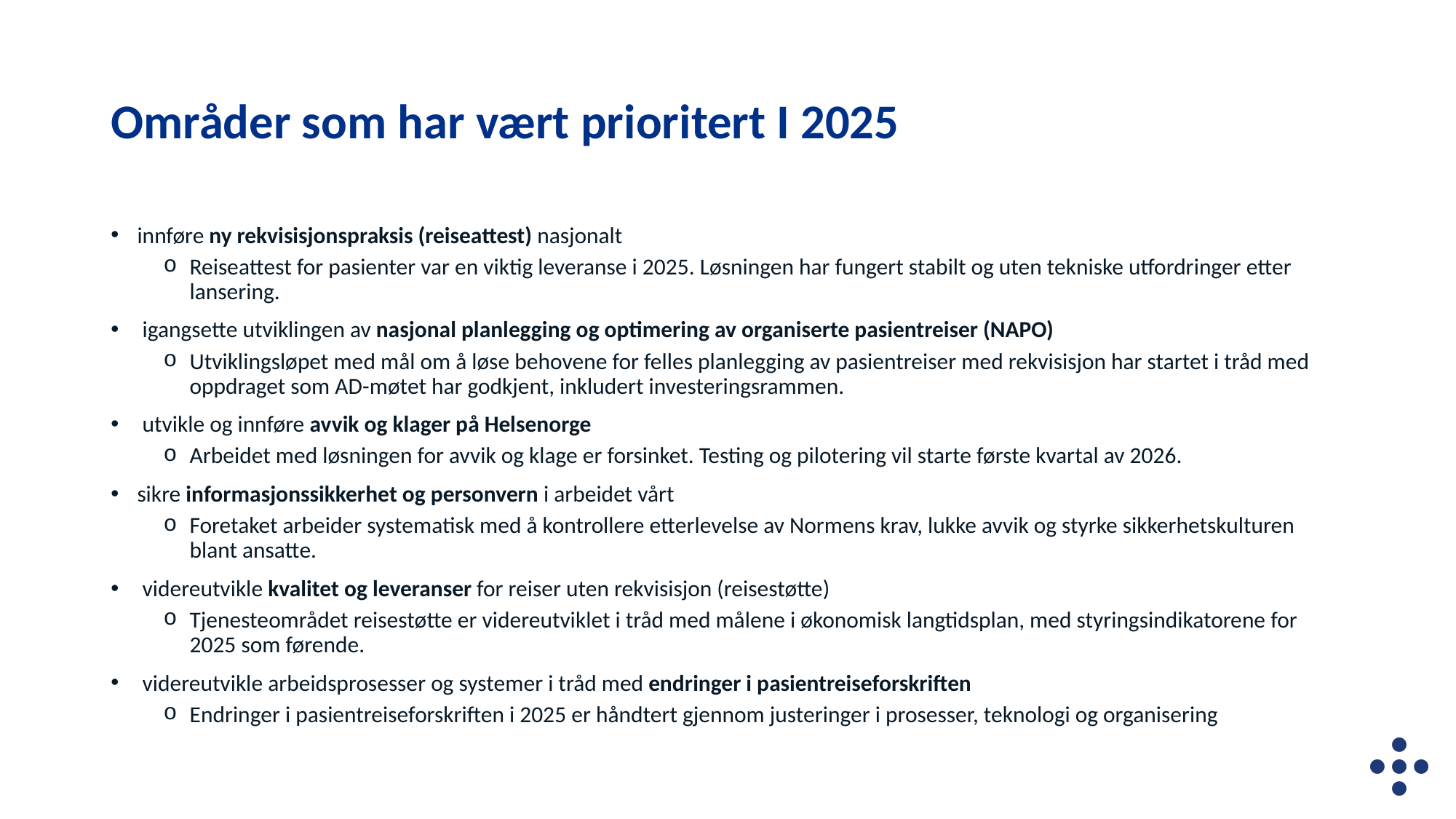

# Områder som har vært prioritert I 2025
innføre ny rekvisisjonspraksis (reiseattest) nasjonalt
Reiseattest for pasienter var en viktig leveranse i 2025. Løsningen har fungert stabilt og uten tekniske utfordringer etter lansering.
 igangsette utviklingen av nasjonal planlegging og optimering av organiserte pasientreiser (NAPO)
Utviklingsløpet med mål om å løse behovene for felles planlegging av pasientreiser med rekvisisjon har startet i tråd med oppdraget som AD-møtet har godkjent, inkludert investeringsrammen.
 utvikle og innføre avvik og klager på Helsenorge
Arbeidet med løsningen for avvik og klage er forsinket. Testing og pilotering vil starte første kvartal av 2026.
sikre informasjonssikkerhet og personvern i arbeidet vårt
Foretaket arbeider systematisk med å kontrollere etterlevelse av Normens krav, lukke avvik og styrke sikkerhetskulturen blant ansatte.
 videreutvikle kvalitet og leveranser for reiser uten rekvisisjon (reisestøtte)
Tjenesteområdet reisestøtte er videreutviklet i tråd med målene i økonomisk langtidsplan, med styringsindikatorene for 2025 som førende.
 videreutvikle arbeidsprosesser og systemer i tråd med endringer i pasientreiseforskriften
Endringer i pasientreiseforskriften i 2025 er håndtert gjennom justeringer i prosesser, teknologi og organisering